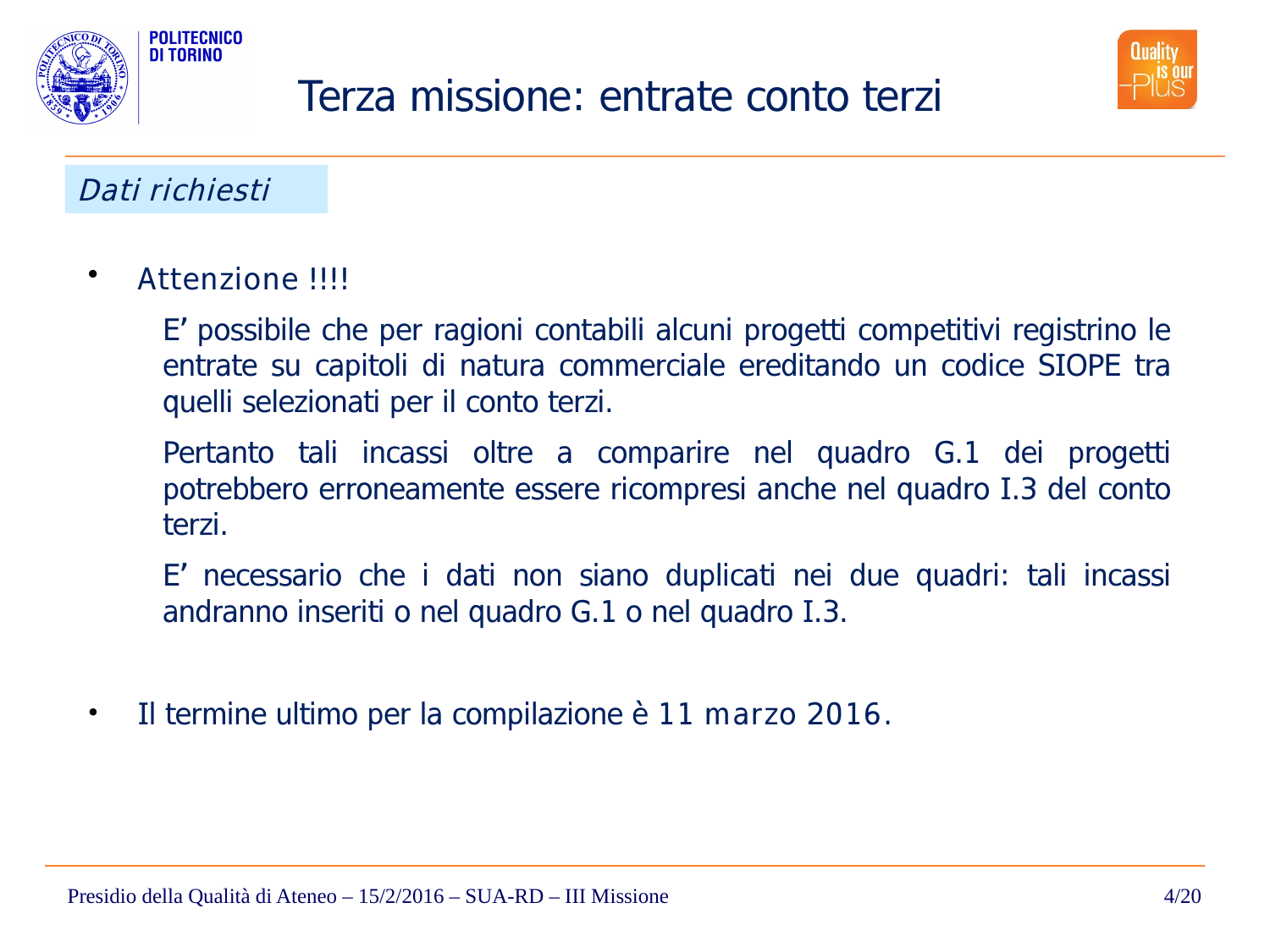

Terza missione: entrate conto terzi
Dati richiesti
Attenzione !!!!
E’ possibile che per ragioni contabili alcuni progetti competitivi registrino le entrate su capitoli di natura commerciale ereditando un codice SIOPE tra quelli selezionati per il conto terzi.
Pertanto tali incassi oltre a comparire nel quadro G.1 dei progetti potrebbero erroneamente essere ricompresi anche nel quadro I.3 del conto terzi.
E’ necessario che i dati non siano duplicati nei due quadri: tali incassi andranno inseriti o nel quadro G.1 o nel quadro I.3.

Il termine ultimo per la compilazione è 11 marzo 2016.